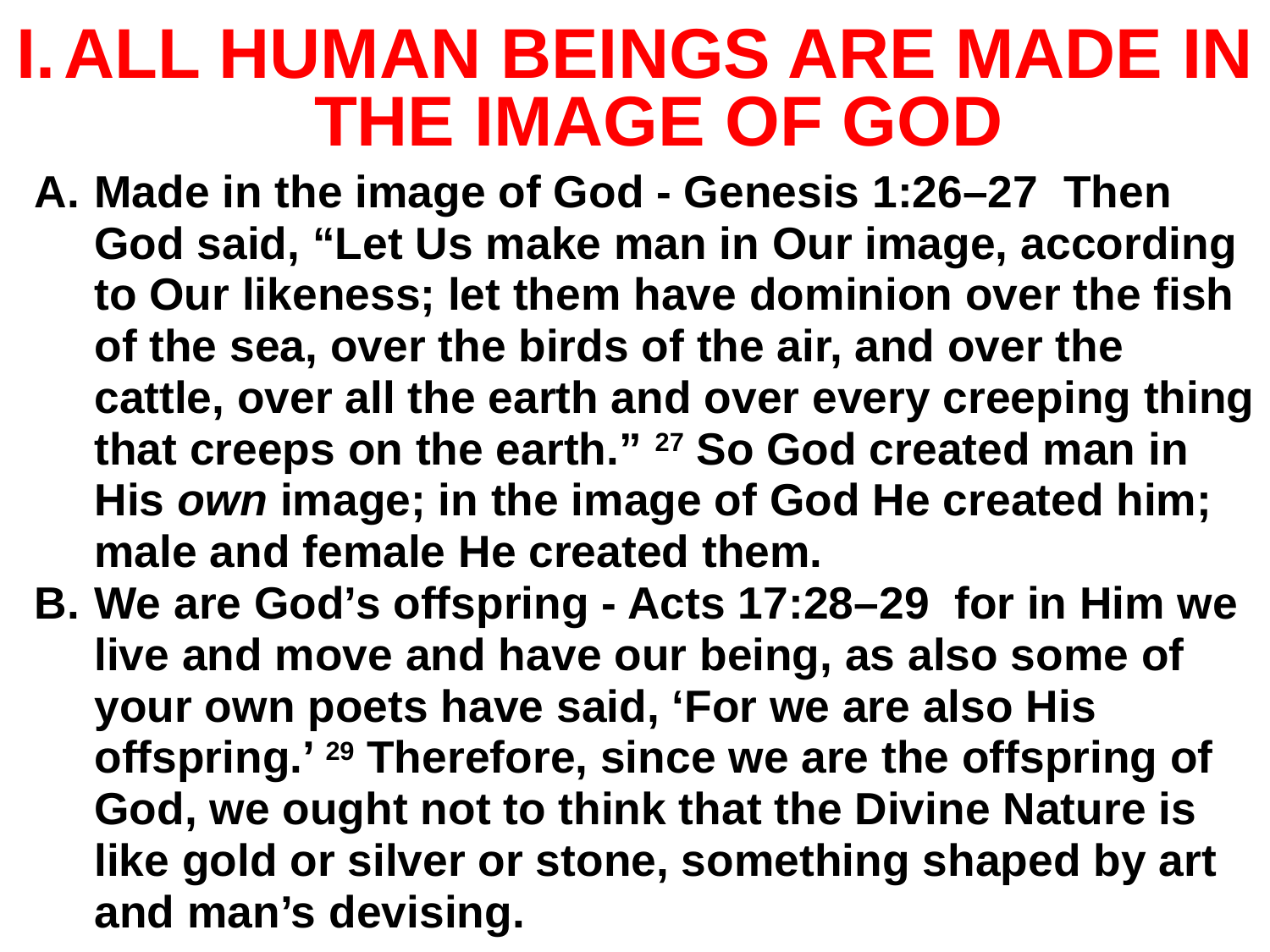

# ALL HUMAN BEINGS ARE MADE IN THE IMAGE OF GOD
Made in the image of God - Genesis 1:26–27  Then God said, “Let Us make man in Our image, according to Our likeness; let them have dominion over the fish of the sea, over the birds of the air, and over the cattle, over all the earth and over every creeping thing that creeps on the earth.” 27 So God created man in His own image; in the image of God He created him; male and female He created them.
We are God’s offspring - Acts 17:28–29  for in Him we live and move and have our being, as also some of your own poets have said, ‘For we are also His offspring.’ 29 Therefore, since we are the offspring of God, we ought not to think that the Divine Nature is like gold or silver or stone, something shaped by art and man’s devising.